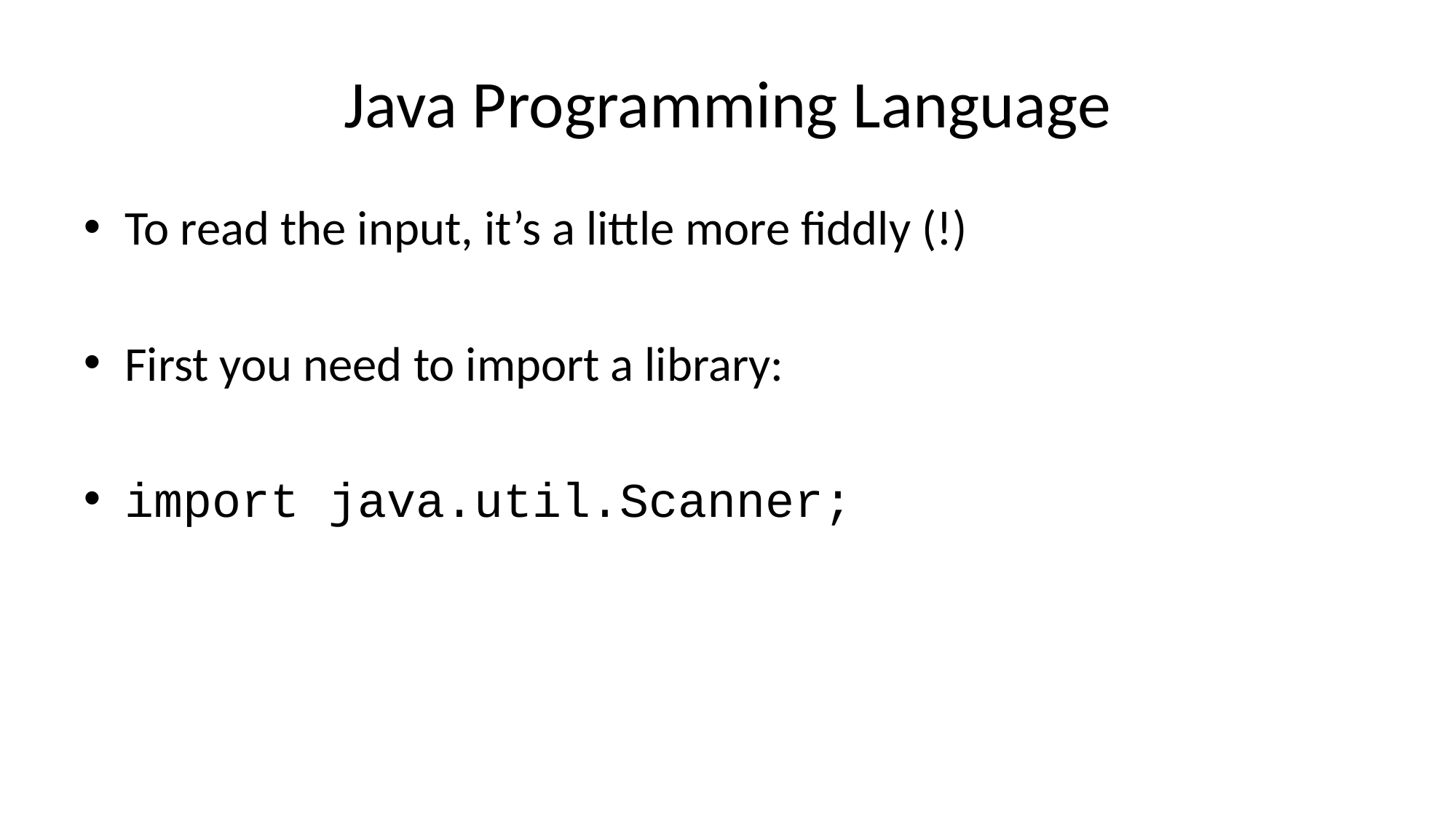

# Java Programming Language
To read the input, it’s a little more fiddly (!)

First you need to import a library:

import java.util.Scanner;